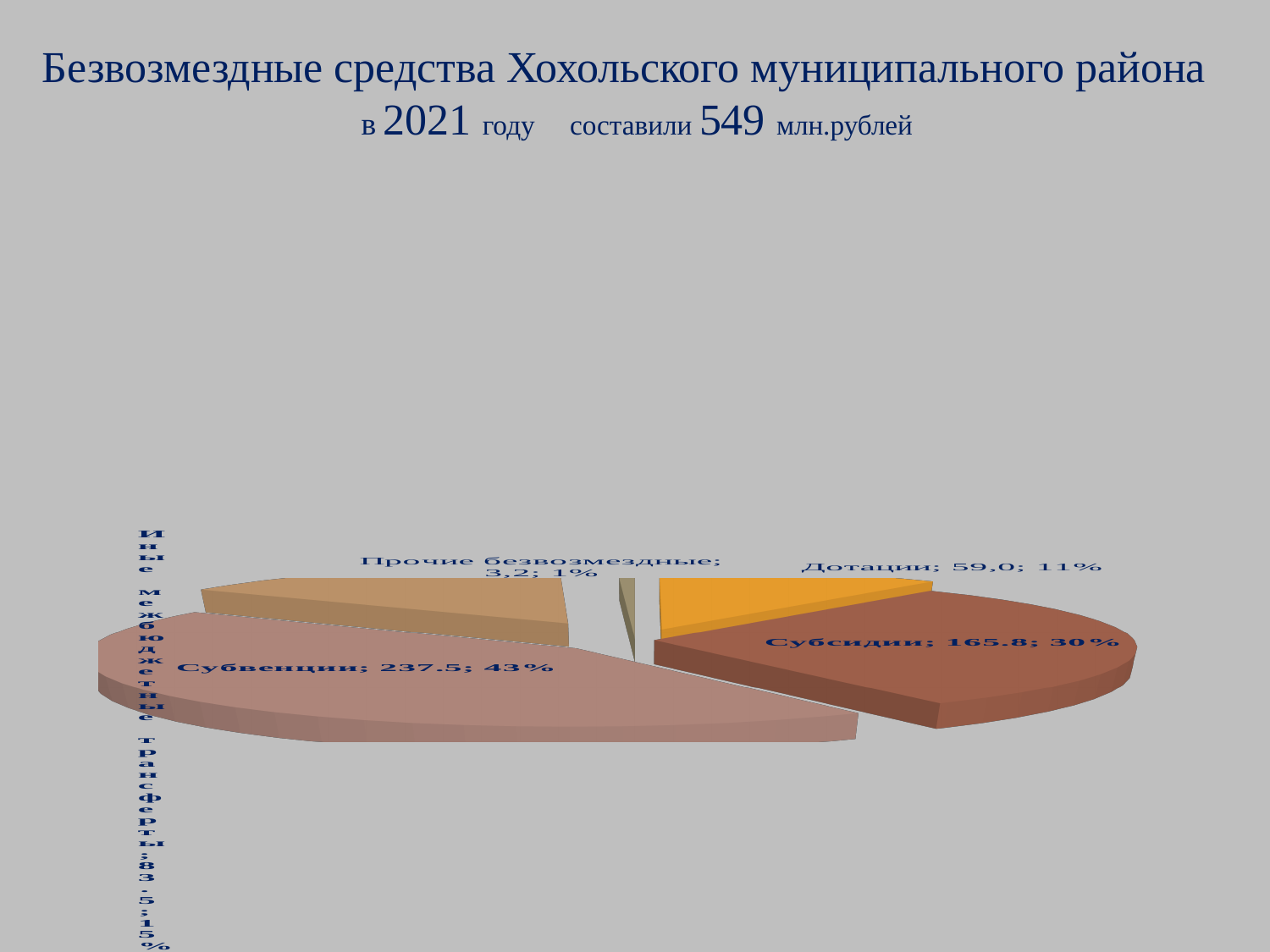

# Безвозмездные средства Хохольского муниципального района в 2021 году     составили 549 млн.рублей

[unsupported chart]